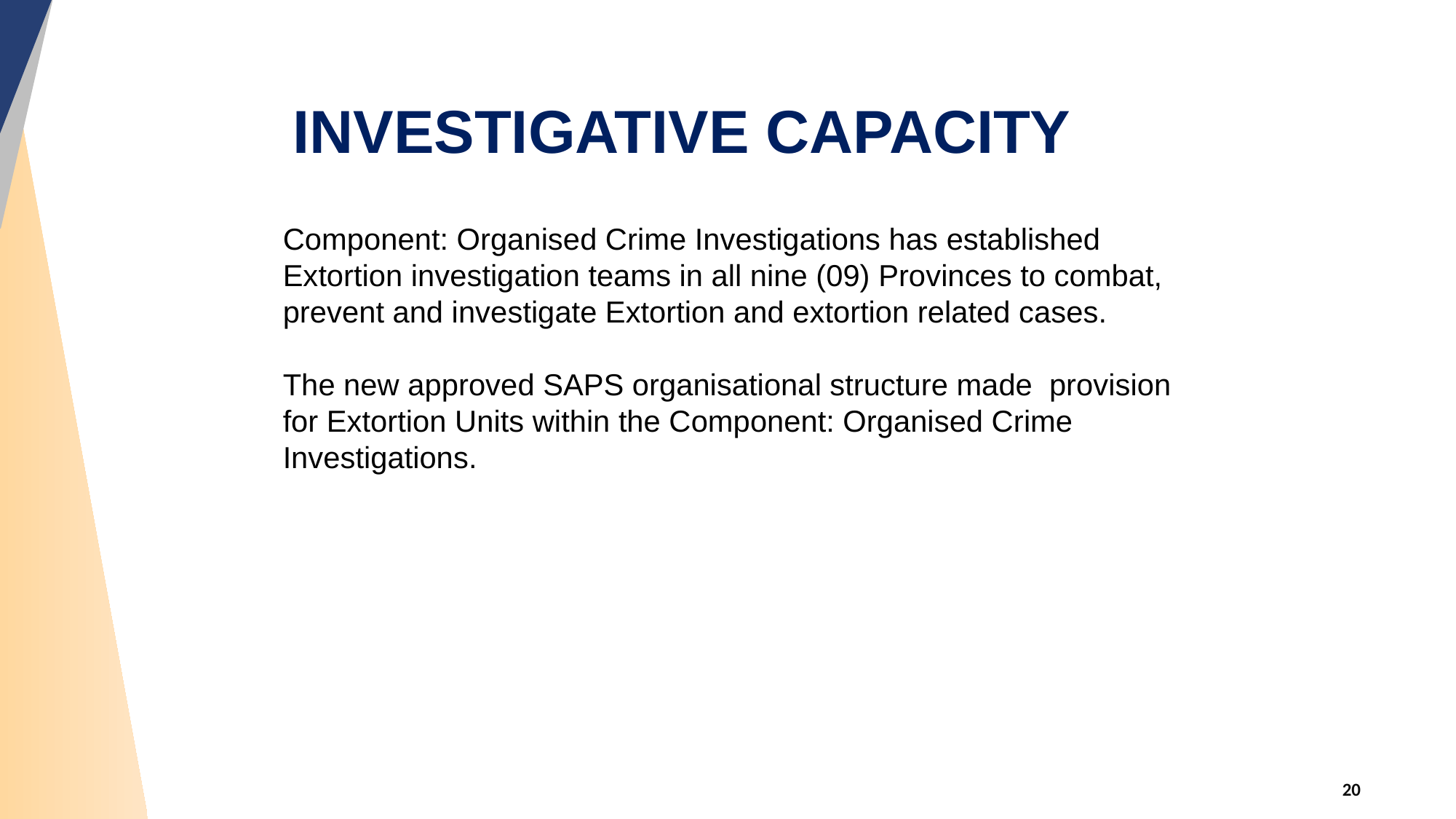

INVESTIGATIVE CAPACITY
#

Component: Organised Crime Investigations has established Extortion investigation teams in all nine (09) Provinces to combat, prevent and investigate Extortion and extortion related cases.

The new approved SAPS organisational structure made  provision for Extortion Units within the Component: Organised Crime Investigations.

20